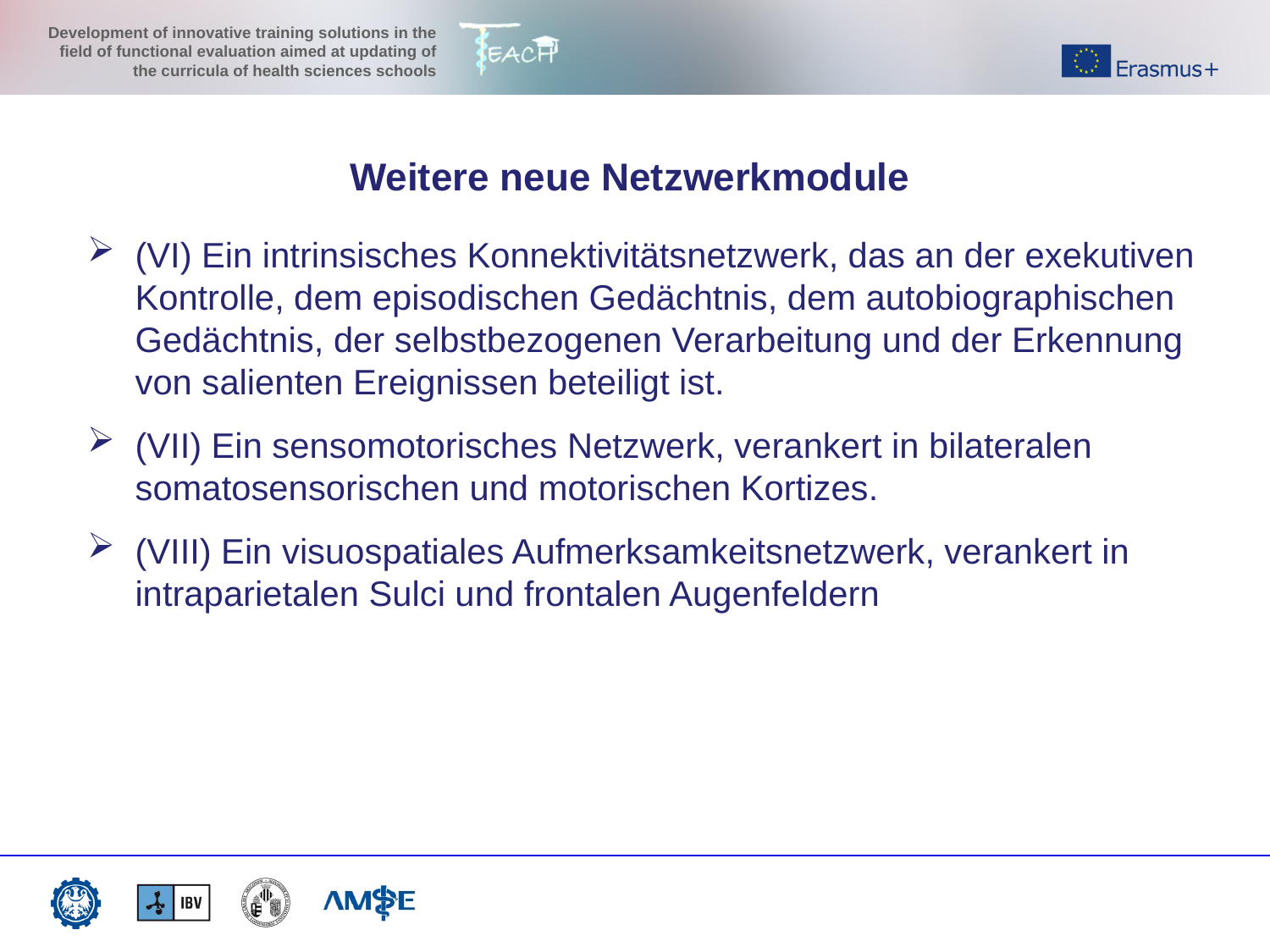

Weitere neue Netzwerkmodule
(VI) Ein intrinsisches Konnektivitätsnetzwerk, das an der exekutiven Kontrolle, dem episodischen Gedächtnis, dem autobiographischen Gedächtnis, der selbstbezogenen Verarbeitung und der Erkennung von salienten Ereignissen beteiligt ist.
(VII) Ein sensomotorisches Netzwerk, verankert in bilateralen somatosensorischen und motorischen Kortizes.
(VIII) Ein visuospatiales Aufmerksamkeitsnetzwerk, verankert in intraparietalen Sulci und frontalen Augenfeldern